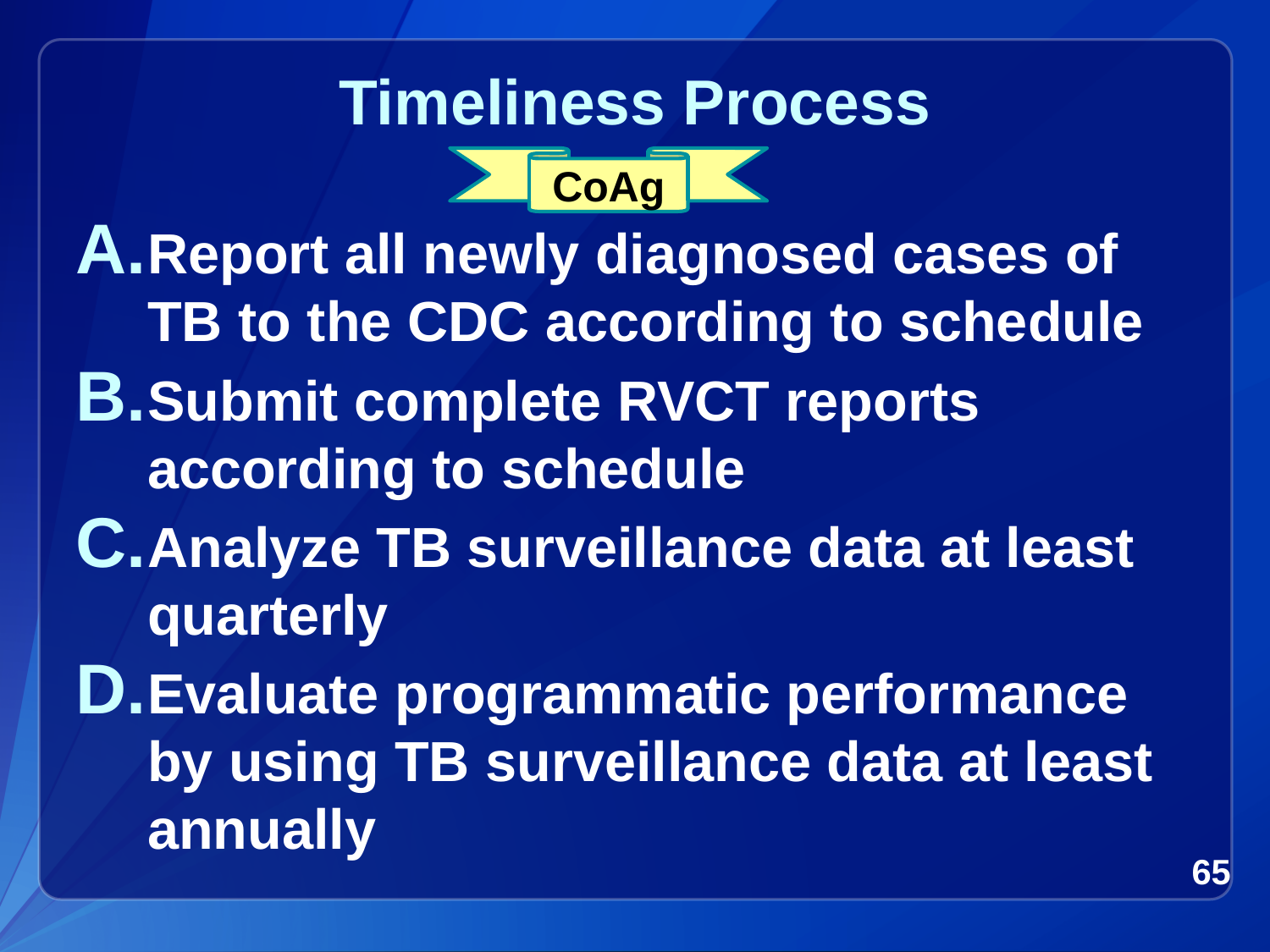

# Timeliness Process
CoAg
Report all newly diagnosed cases of TB to the CDC according to schedule
Submit complete RVCT reports according to schedule
Analyze TB surveillance data at least quarterly
Evaluate programmatic performance by using TB surveillance data at least annually